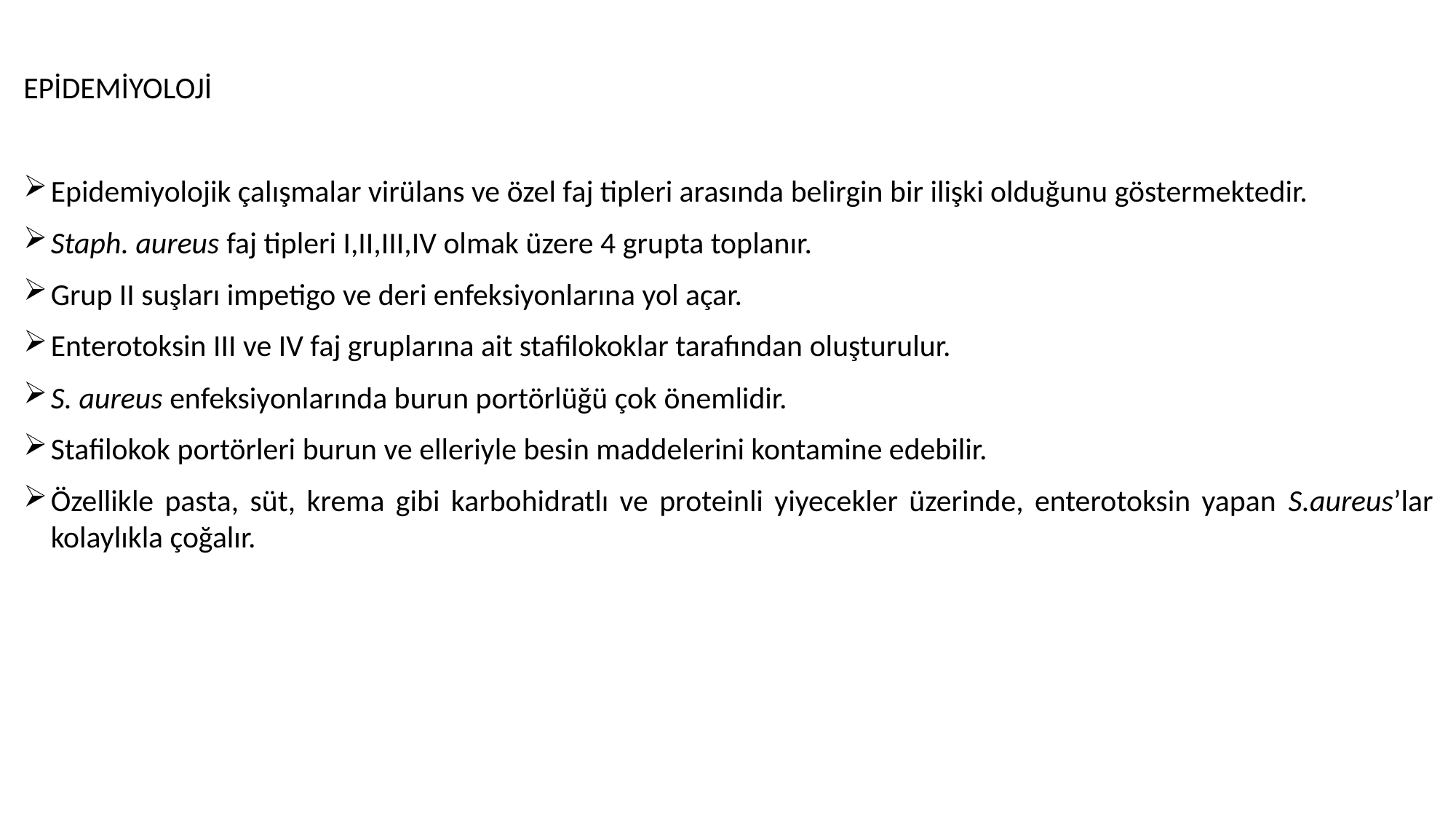

EPİDEMİYOLOJİ

Epidemiyolojik çalışmalar virülans ve özel faj tipleri arasında belirgin bir ilişki olduğunu göstermektedir.
Staph. aureus faj tipleri I,II,III,IV olmak üzere 4 grupta toplanır.
Grup II suşları impetigo ve deri enfeksiyonlarına yol açar.
Enterotoksin III ve IV faj gruplarına ait stafilokoklar tarafından oluşturulur.
S. aureus enfeksiyonlarında burun portörlüğü çok önemlidir.
Stafilokok portörleri burun ve elleriyle besin maddelerini kontamine edebilir.
Özellikle pasta, süt, krema gibi karbohidratlı ve proteinli yiyecekler üzerinde, enterotoksin yapan S.aureus’lar kolaylıkla çoğalır.